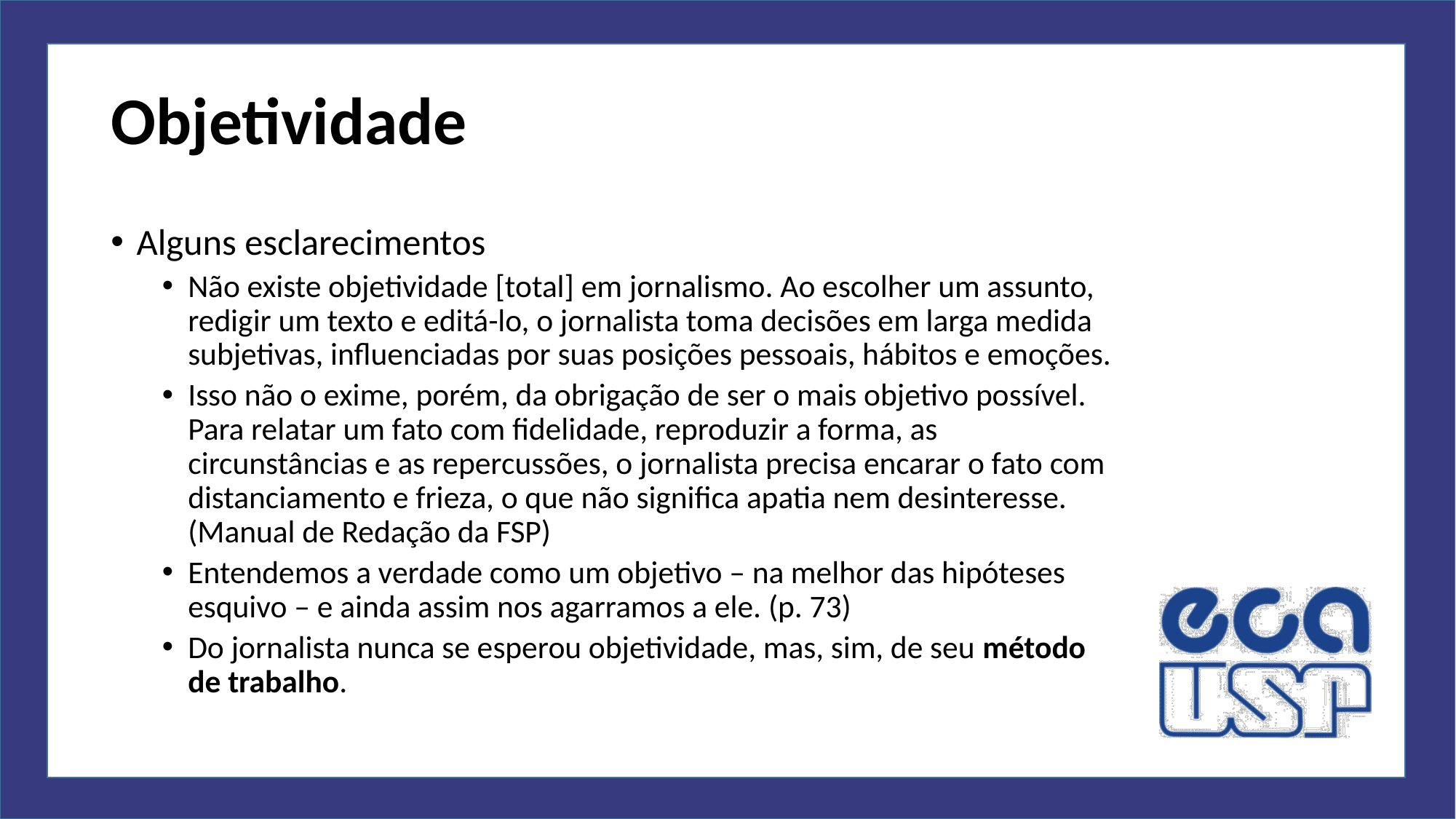

# Objetividade
Alguns esclarecimentos
Não existe objetividade [total] em jornalismo. Ao escolher um assunto, redigir um texto e editá-lo, o jornalista toma decisões em larga medida subjetivas, influenciadas por suas posições pessoais, hábitos e emoções.
Isso não o exime, porém, da obrigação de ser o mais objetivo possível. Para relatar um fato com fidelidade, reproduzir a forma, as circunstâncias e as repercussões, o jornalista precisa encarar o fato com distanciamento e frieza, o que não significa apatia nem desinteresse. (Manual de Redação da FSP)
Entendemos a verdade como um objetivo – na melhor das hipóteses esquivo – e ainda assim nos agarramos a ele. (p. 73)
Do jornalista nunca se esperou objetividade, mas, sim, de seu método de trabalho.